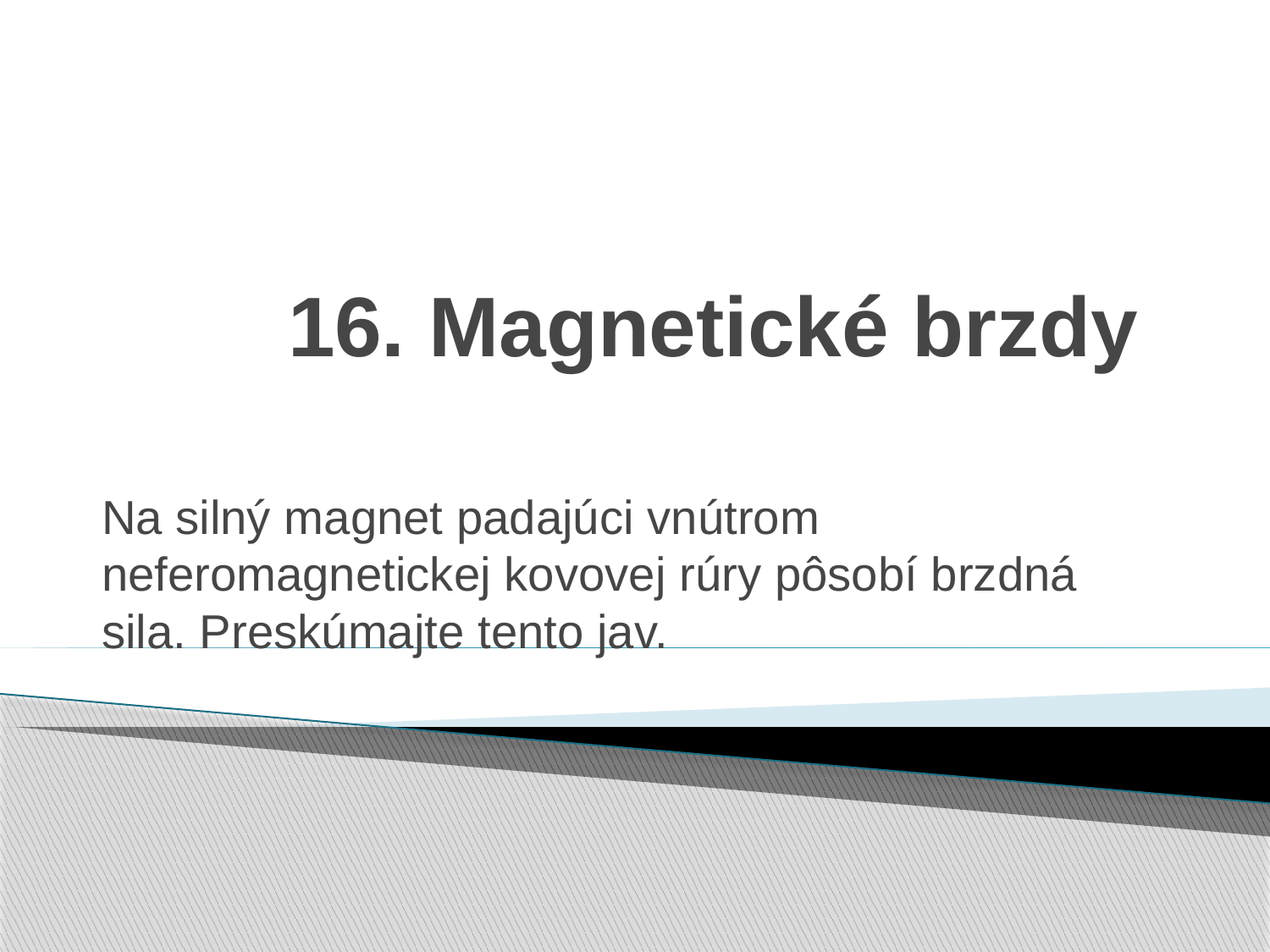

# 16. Magnetické brzdy

Na silný magnet padajúci vnútrom neferomagnetickej kovovej rúry pôsobí brzdná sila. Preskúmajte tento jav.